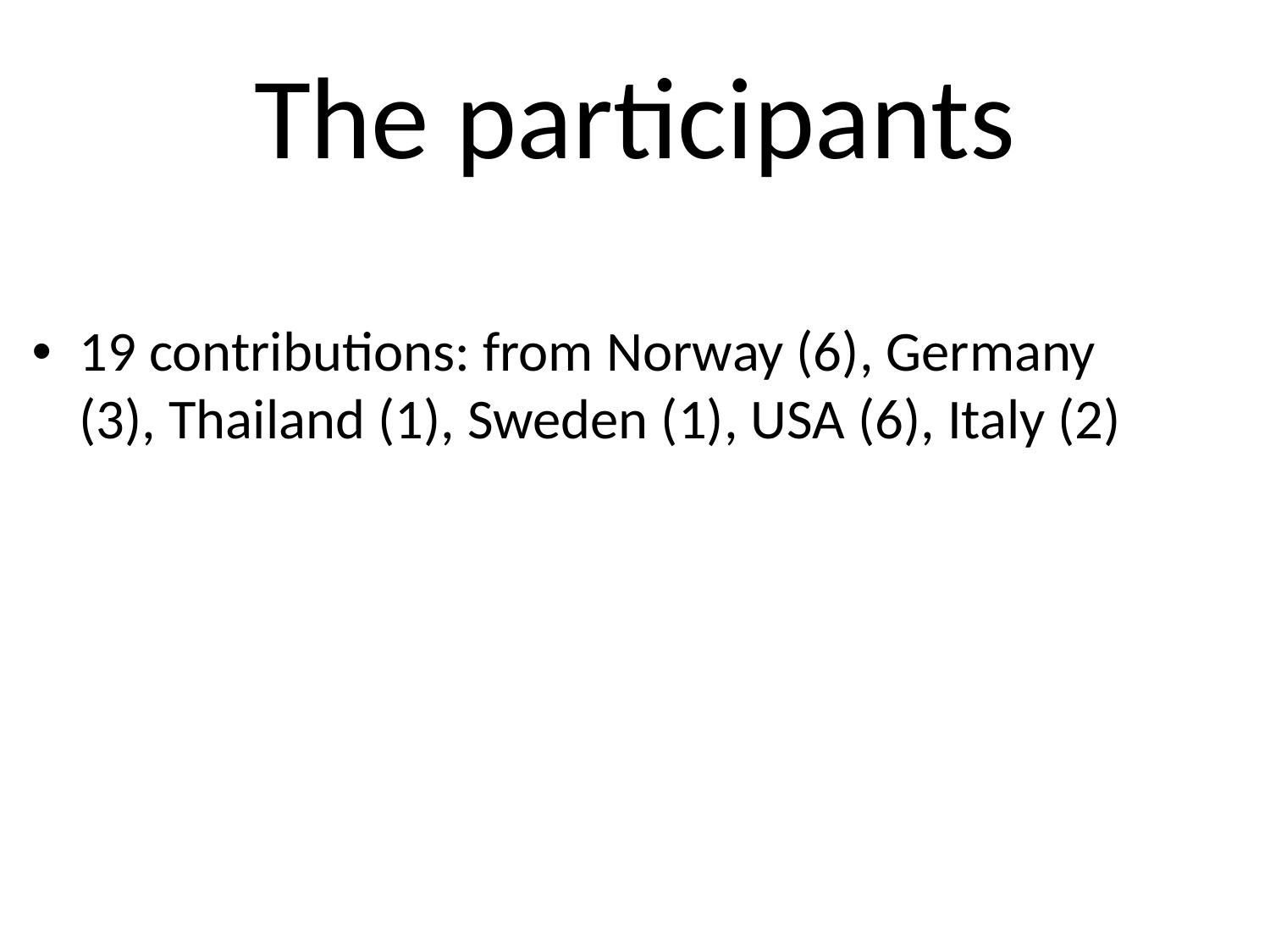

The participants

19 contributions: from Norway (6), Germany (3), Thailand (1), Sweden (1), USA (6), Italy (2)